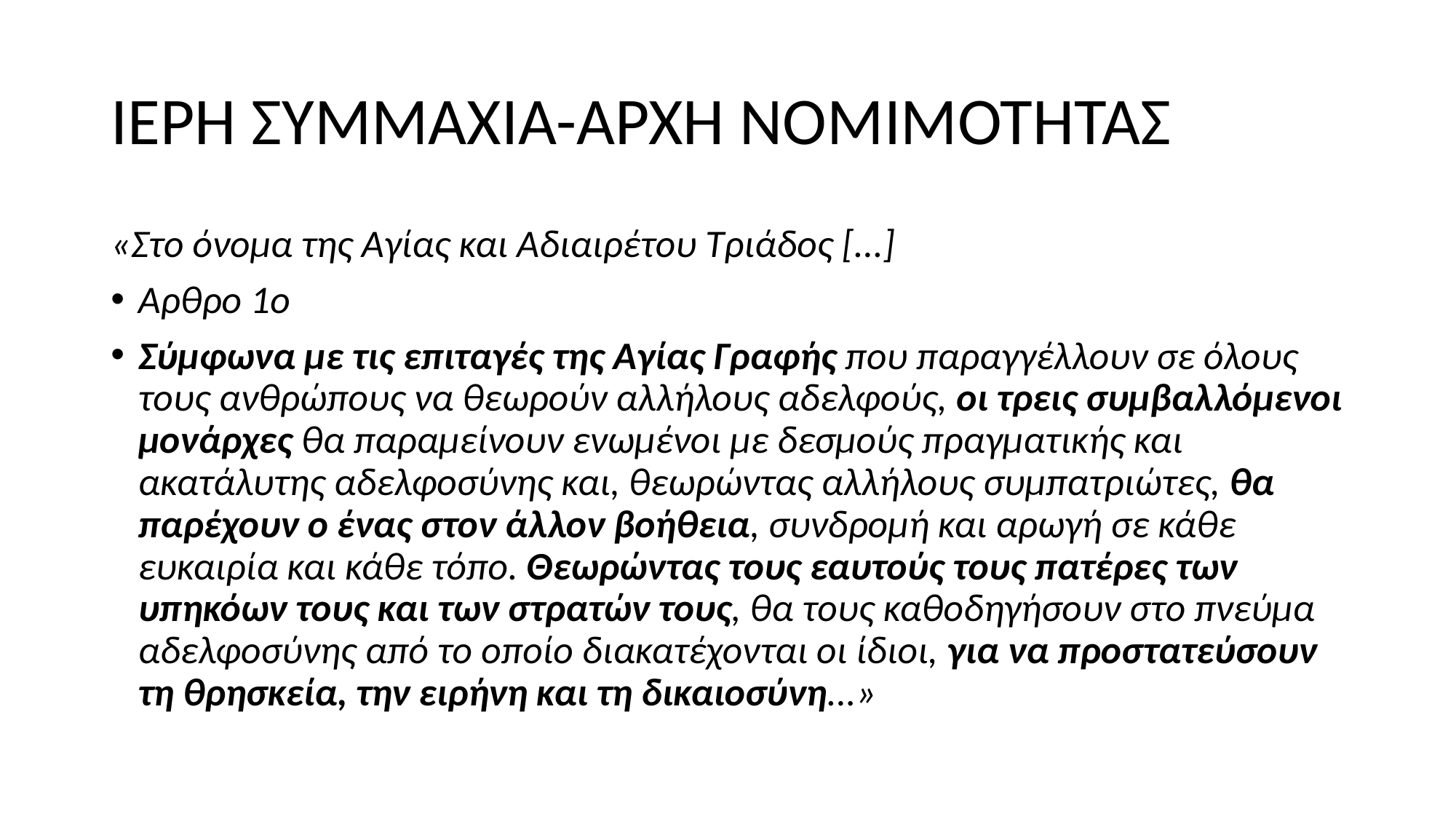

# ΙΕΡΗ ΣΥΜΜΑΧΙΑ-ΑΡΧΗ ΝΟΜΙΜΟΤΗΤΑΣ
«Στο όνομα της Αγίας και Αδιαιρέτου Τριάδος [...]
Αρθρο 1ο
Σύμφωνα με τις επιταγές της Αγίας Γραφής που παραγγέλλουν σε όλους τους ανθρώπους να θεωρούν αλλήλους αδελφούς, οι τρεις συμβαλλόμενοι μονάρχες θα παραμείνουν ενωμένοι με δεσμούς πραγματικής και ακατάλυτης αδελφοσύνης και, θεωρώντας αλλήλους συμπατριώτες, θα παρέχουν ο ένας στον άλλον βοήθεια, συνδρομή και αρωγή σε κάθε ευκαιρία και κάθε τόπο. Θεωρώντας τους εαυτούς τους πατέρες των υπηκόων τους και των στρατών τους, θα τους καθοδηγήσουν στο πνεύμα αδελφοσύνης από το οποίο διακατέχονται οι ίδιοι, για να προστατεύσουν τη θρησκεία, την ειρήνη και τη δικαιοσύνη...»